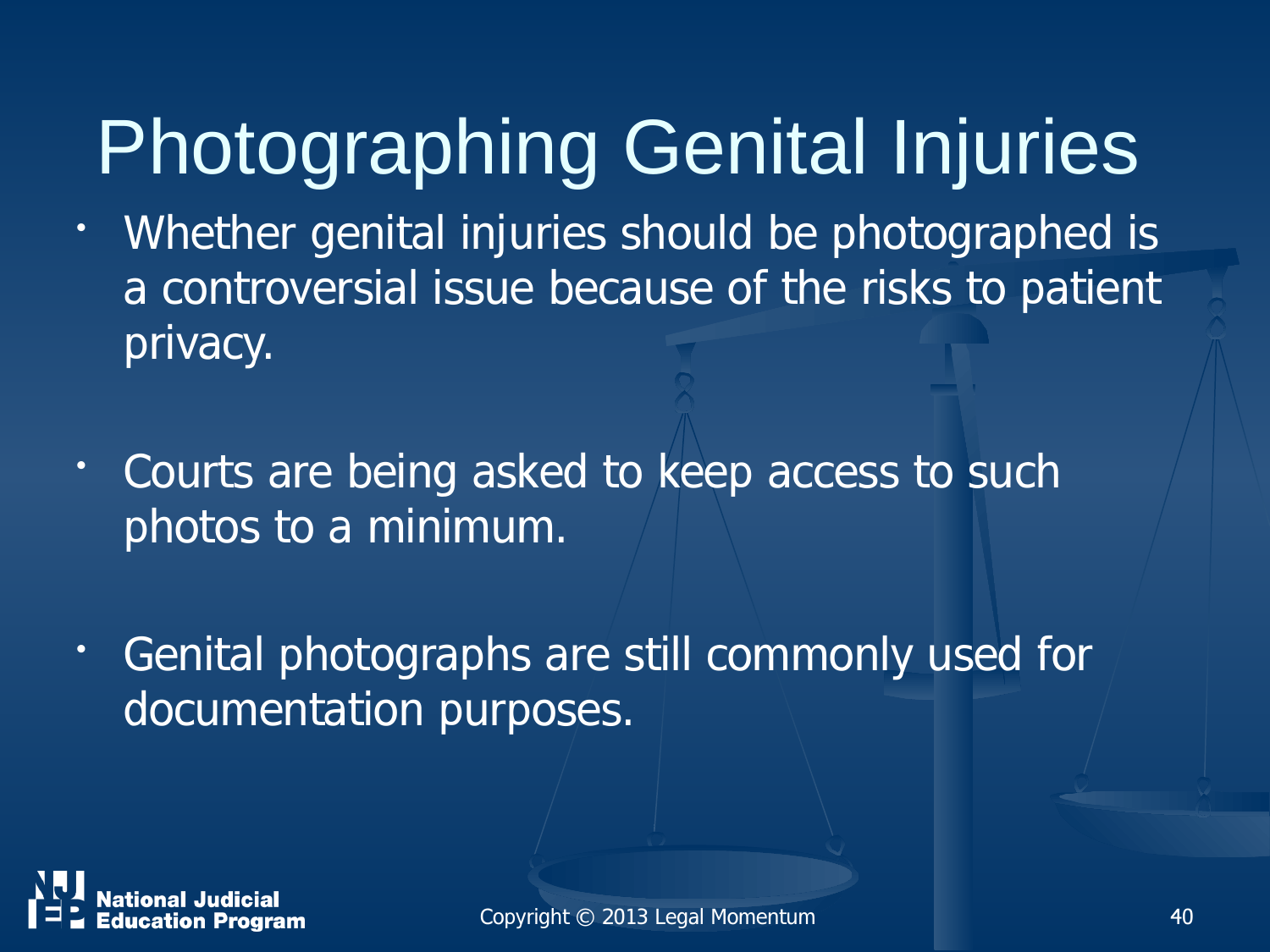

Photographing Genital Injuries
Whether genital injuries should be photographed is a controversial issue because of the risks to patient privacy.

Courts are being asked to keep access to such photos to a minimum.

Genital photographs are still commonly used for documentation purposes.
Copyright © 2013 Legal Momentum
40